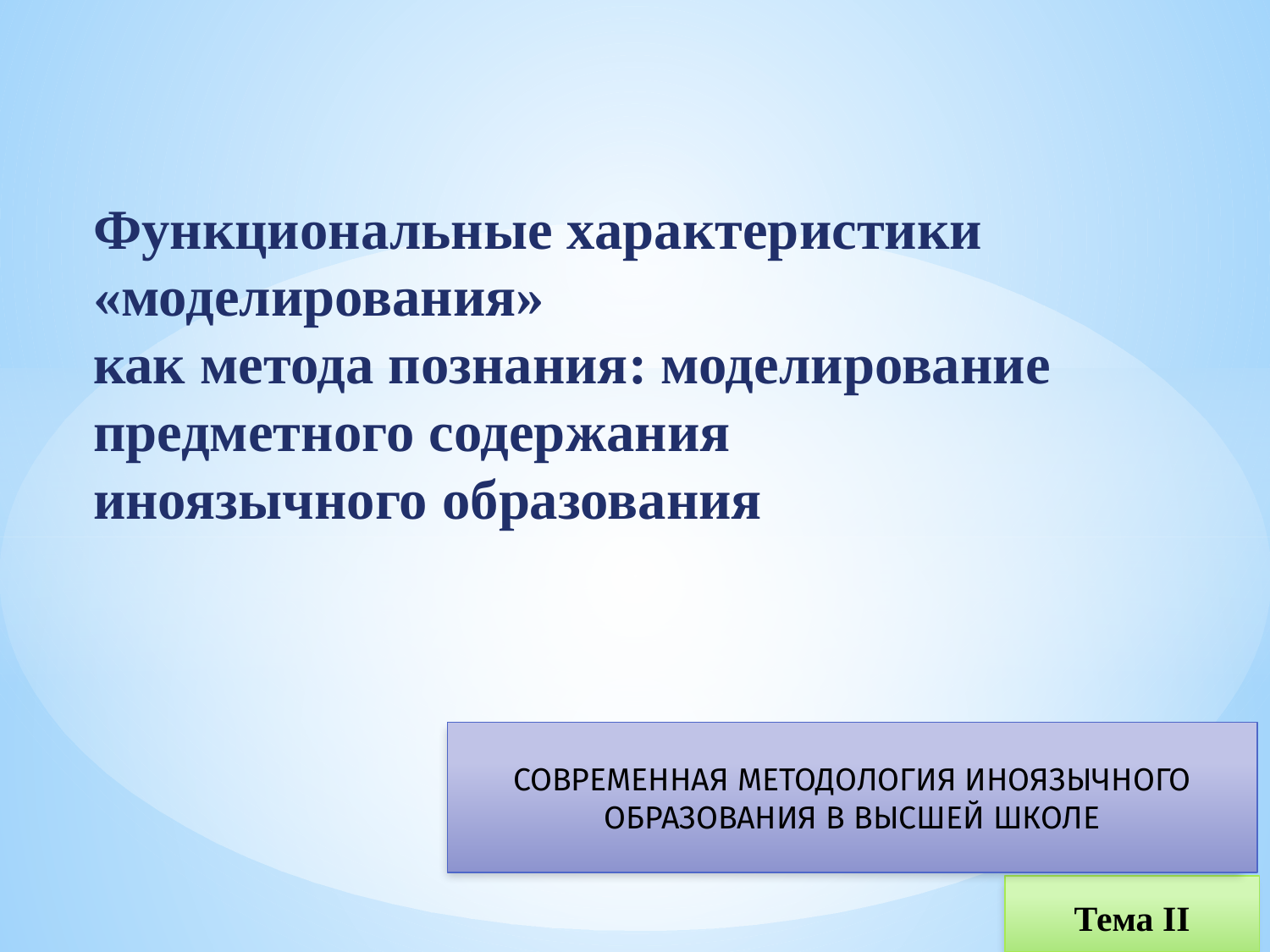

# Функциональные характеристики «моделирования» как метода познания: моделирование предметного содержания иноязычного образования
СОВРЕМЕННАЯ МЕТОДОЛОГИЯ ИНОЯЗЫЧНОГО ОБРАЗОВАНИЯ В ВЫСШЕЙ ШКОЛЕ
Тема II